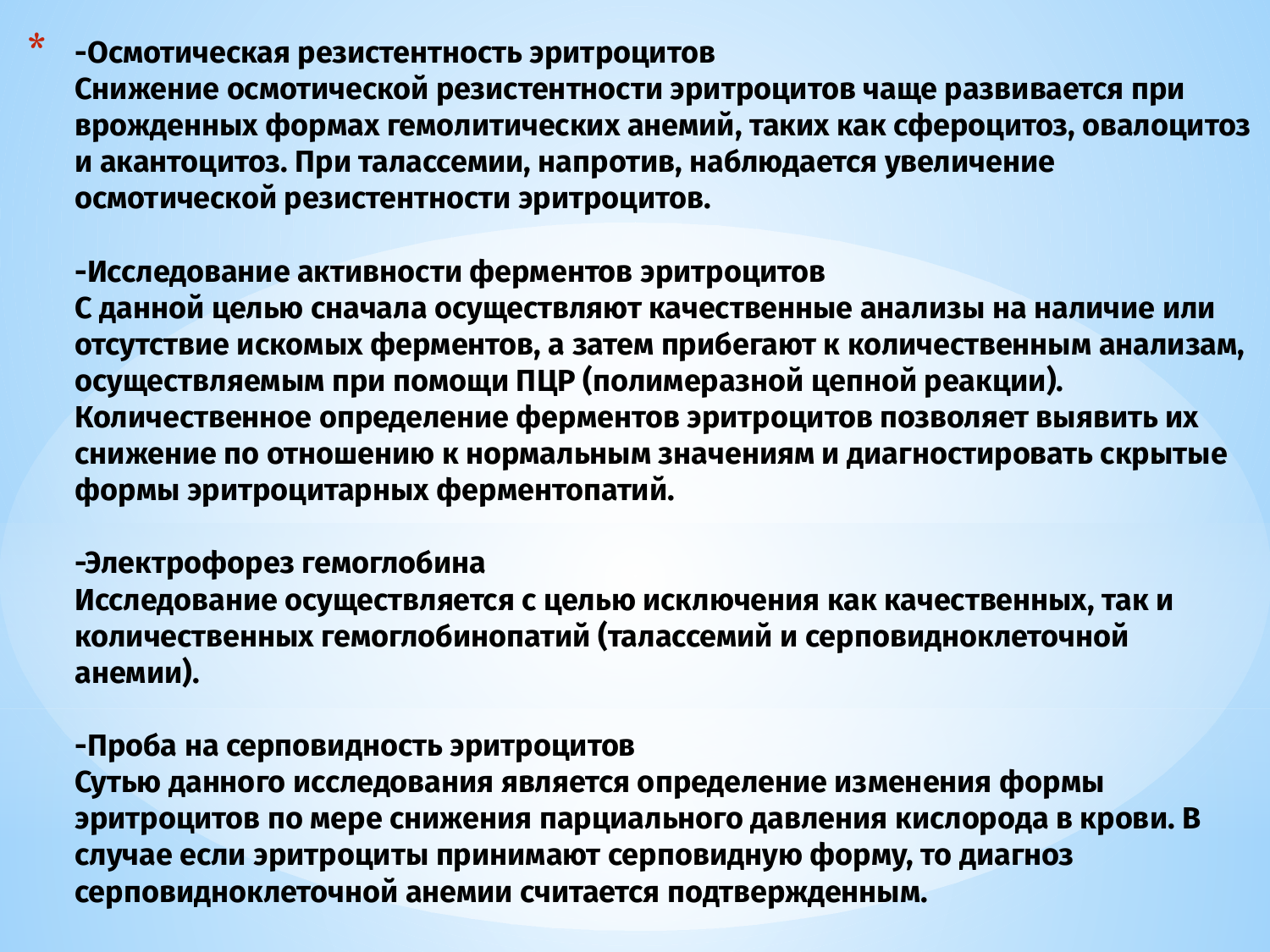

# -Осмотическая резистентность эритроцитов Снижение осмотической резистентности эритроцитов чаще развивается при врожденных формах гемолитических анемий, таких как сфероцитоз, овалоцитоз и акантоцитоз. При талассемии, напротив, наблюдается увеличение осмотической резистентности эритроцитов. -Исследование активности ферментов эритроцитов С данной целью сначала осуществляют качественные анализы на наличие или отсутствие искомых ферментов, а затем прибегают к количественным анализам, осуществляемым при помощи ПЦР (полимеразной цепной реакции). Количественное определение ферментов эритроцитов позволяет выявить их снижение по отношению к нормальным значениям и диагностировать скрытые формы эритроцитарных ферментопатий. -Электрофорез гемоглобина Исследование осуществляется с целью исключения как качественных, так и количественных гемоглобинопатий (талассемий и серповидноклеточной анемии). -Проба на серповидность эритроцитов Сутью данного исследования является определение изменения формы эритроцитов по мере снижения парциального давления кислорода в крови. В случае если эритроциты принимают серповидную форму, то диагноз серповидноклеточной анемии считается подтвержденным.